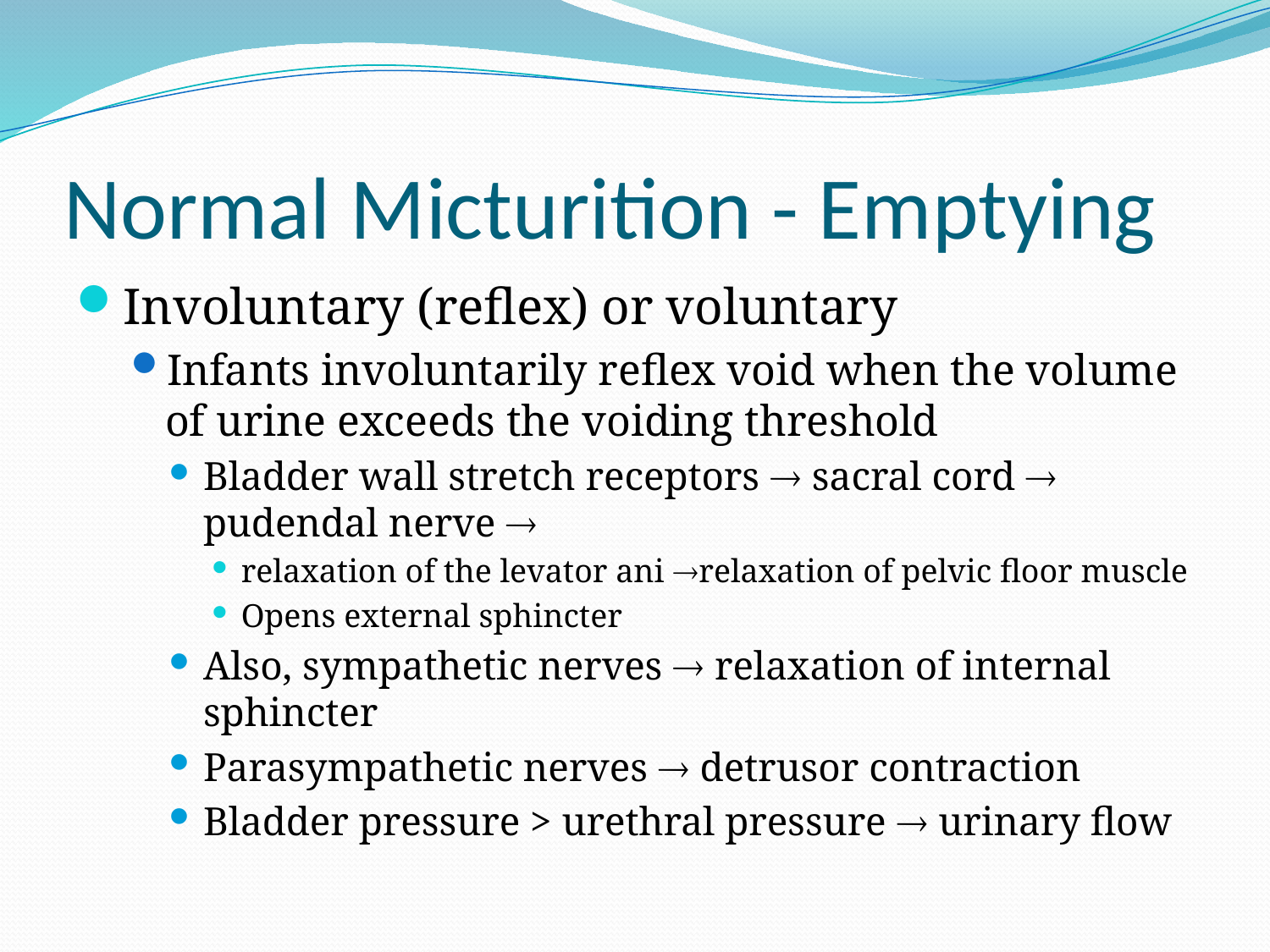

# Normal Micturition - Emptying
Involuntary (reflex) or voluntary
Infants involuntarily reflex void when the volume of urine exceeds the voiding threshold
Bladder wall stretch receptors → sacral cord → pudendal nerve →
relaxation of the levator ani →relaxation of pelvic floor muscle
Opens external sphincter
Also, sympathetic nerves → relaxation of internal sphincter
Parasympathetic nerves → detrusor contraction
Bladder pressure > urethral pressure → urinary flow